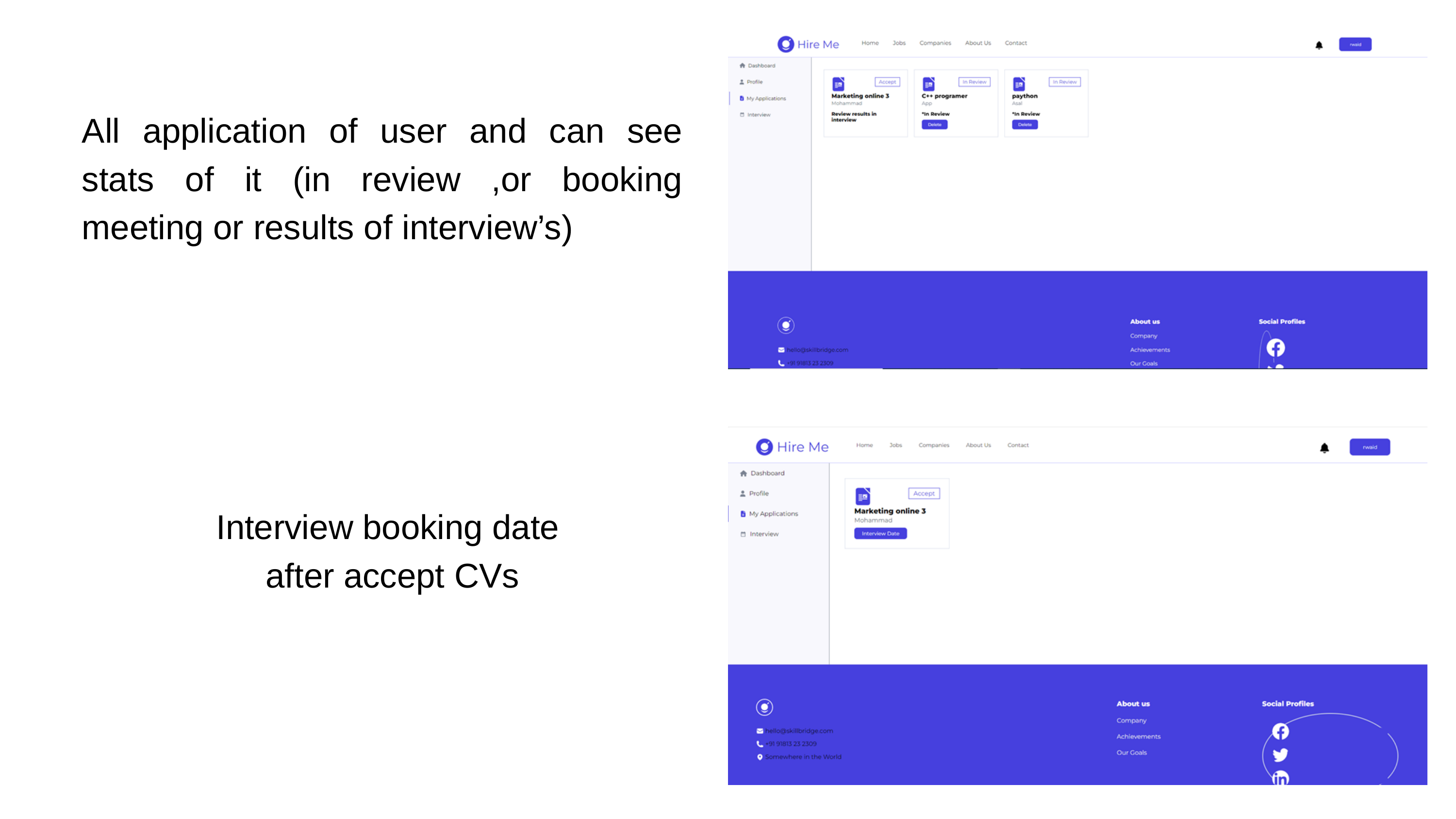

All application of user and can see stats of it (in review ,or booking meeting or results of interview’s)

Interview booking date
after accept CVs